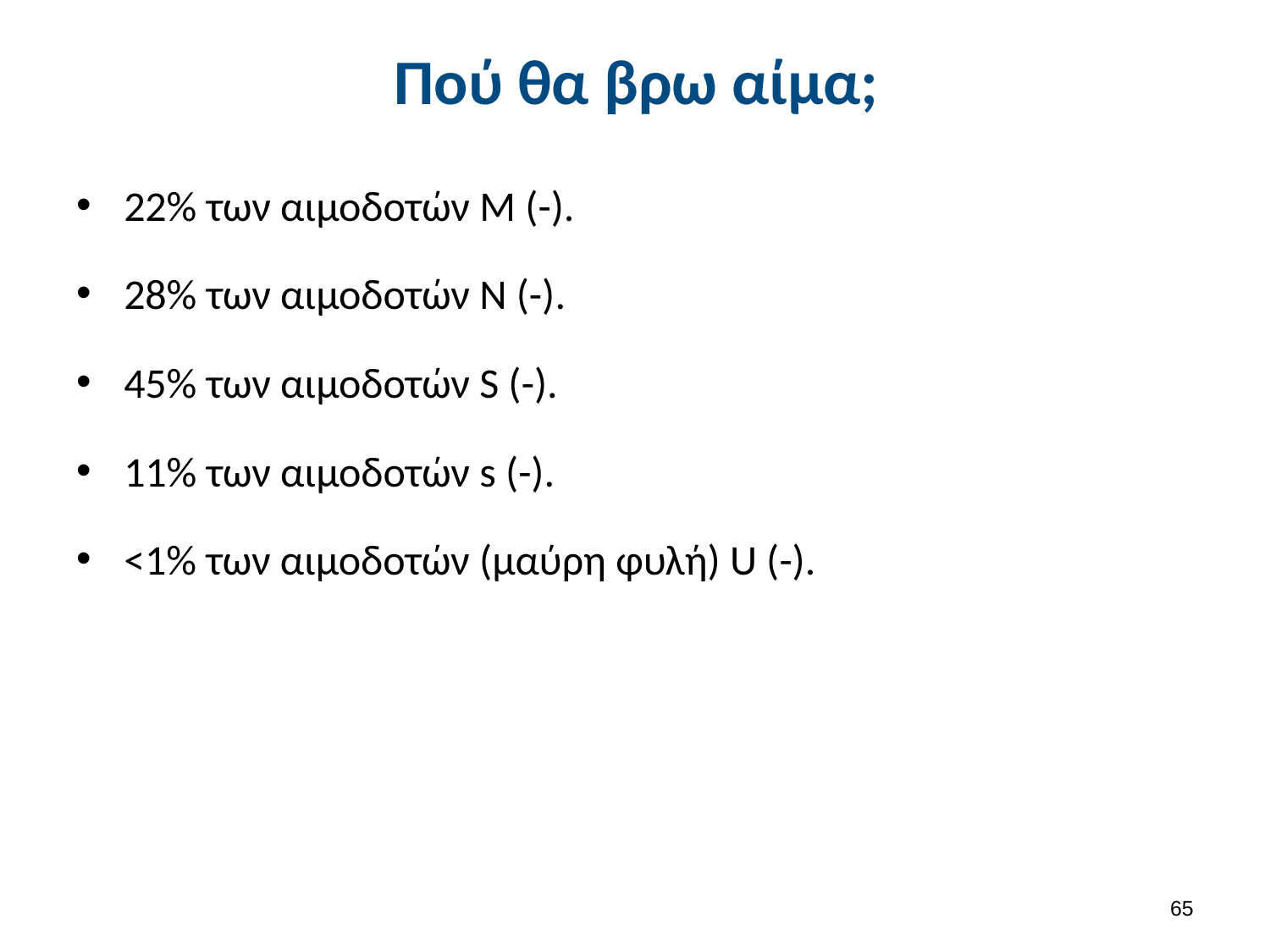

# Πού θα βρω αίμα;
22% των αιμοδοτών Μ (-).
28% των αιμοδοτών Ν (-).
45% των αιμοδοτών S (-).
11% των αιμοδοτών s (-).
<1% των αιμοδοτών (μαύρη φυλή) U (-).
65